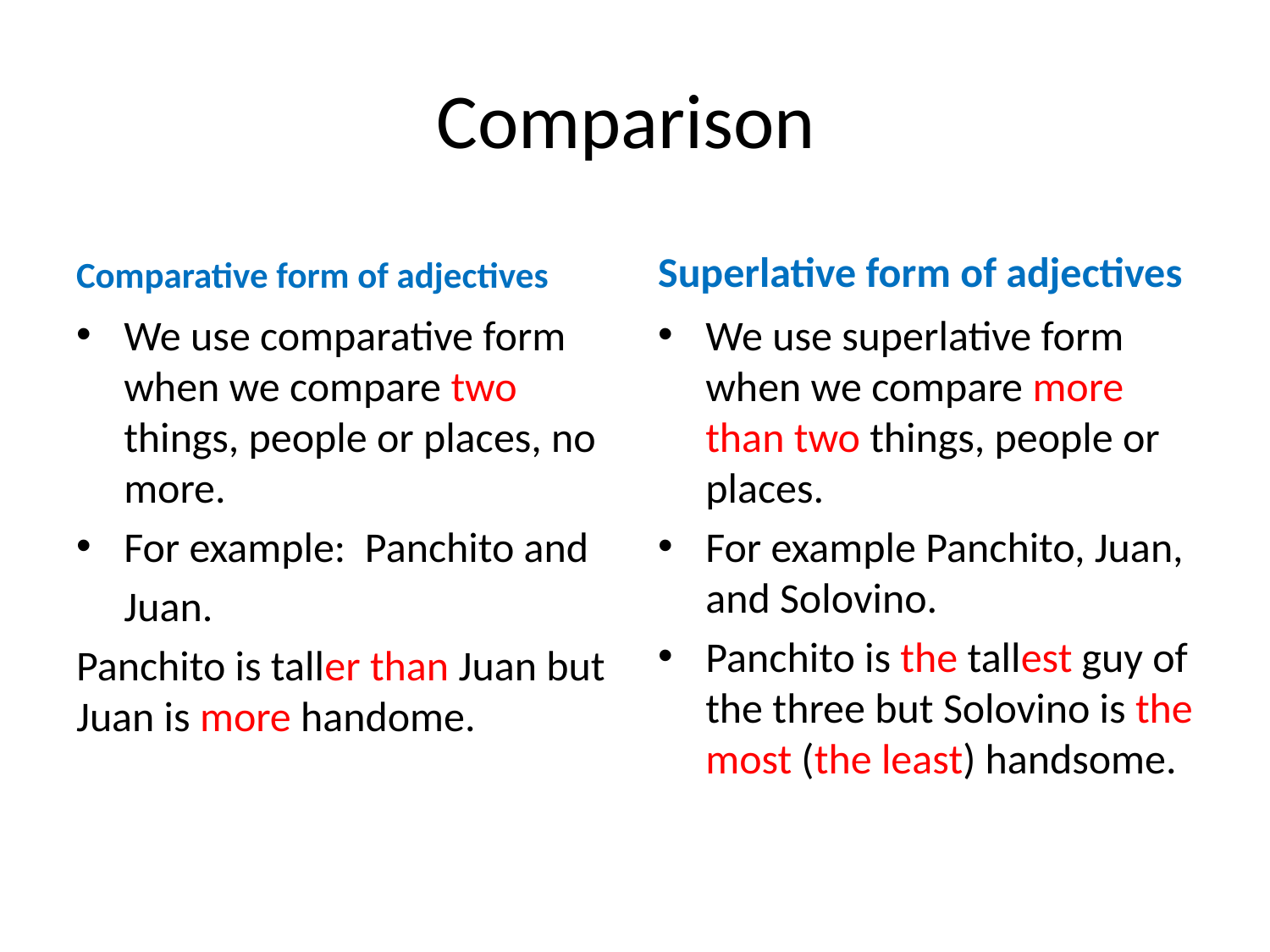

# Comparison
Comparative form of adjectives
Superlative form of adjectives
We use comparative form when we compare two things, people or places, no more.
For example:  Panchito and
     Juan.
Panchito is taller than Juan but Juan is more handome.

We use superlative form when we compare more than two things, people or places.
For example Panchito, Juan, and Solovino.
Panchito is the tallest guy of the three but Solovino is the most (the least) handsome.